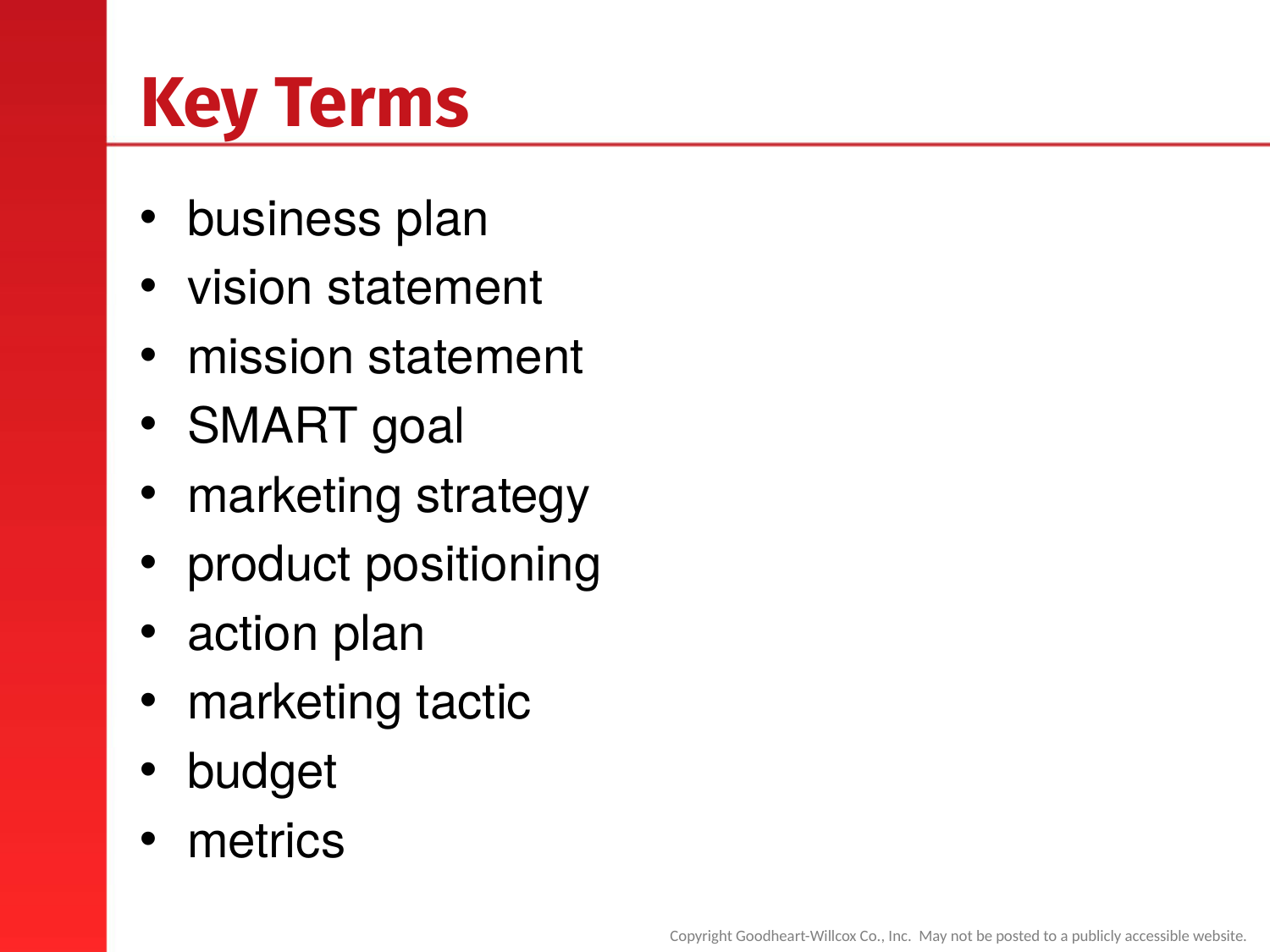

# Key Terms
business plan
vision statement
mission statement
SMART goal
marketing strategy
product positioning
action plan
marketing tactic
budget
metrics